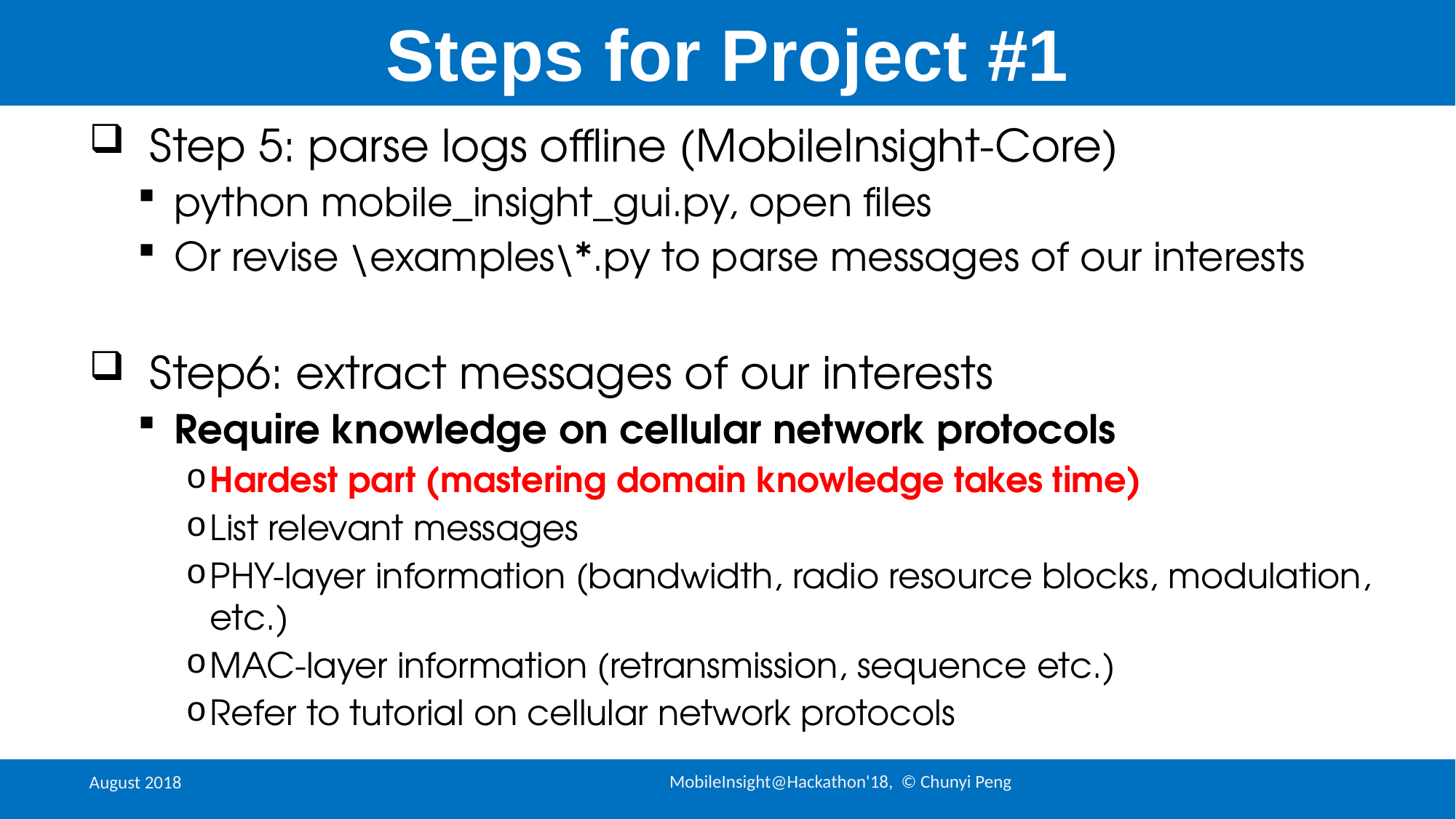

# Steps for Project #1
Step 5: parse logs offline (MobileInsight-Core)
python mobile_insight_gui.py, open files
Or revise \examples\*.py to parse messages of our interests

Step6: extract messages of our interests
Require knowledge on cellular network protocols
Hardest part (mastering domain knowledge takes time)
List relevant messages
PHY-layer information (bandwidth, radio resource blocks, modulation, etc.)
MAC-layer information (retransmission, sequence etc.)
Refer to tutorial on cellular network protocols

MobileInsight@Hackathon'18,  © Chunyi Peng
August 2018